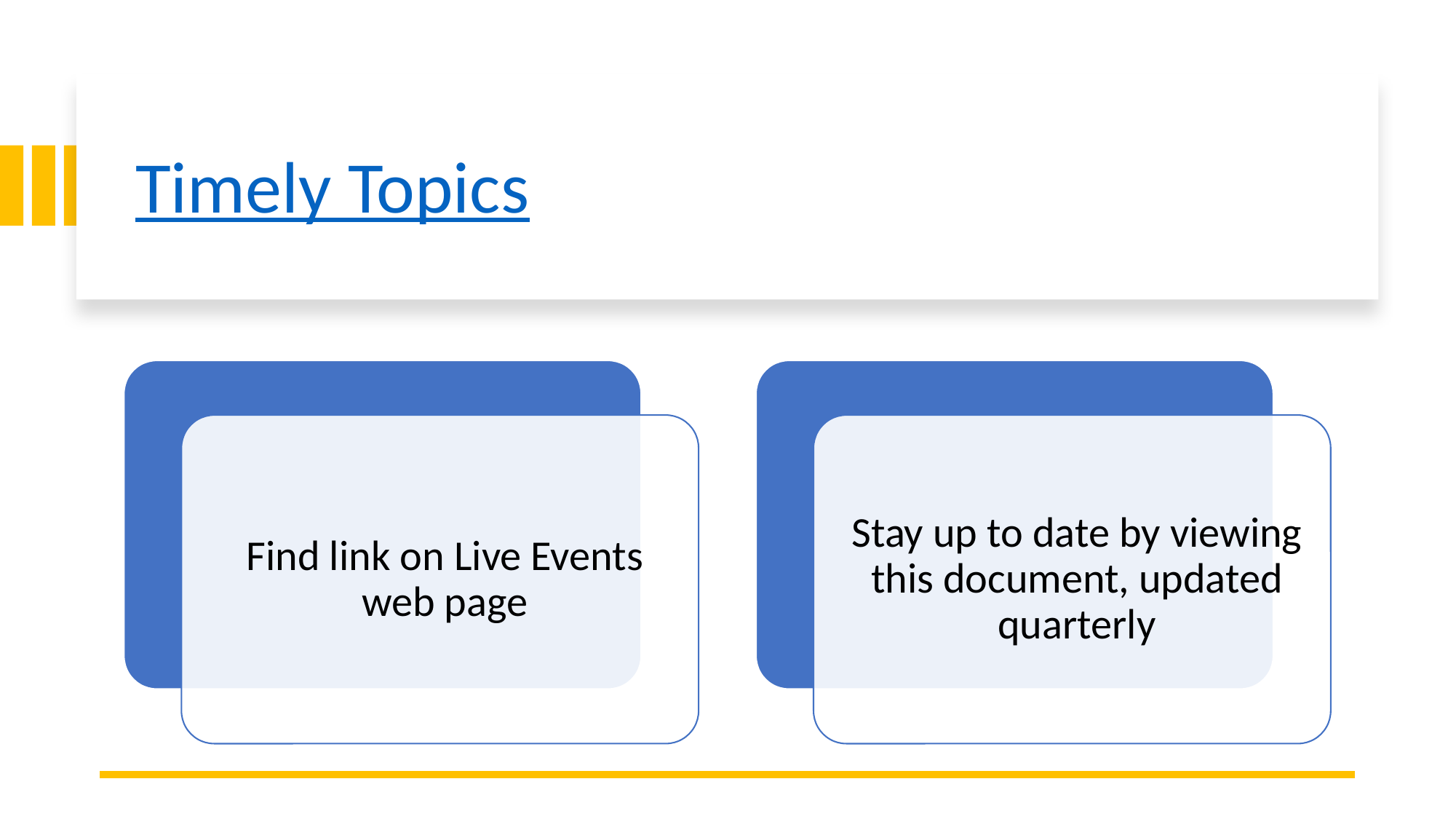

# Timely Topics

Find link on Live Events web page
Stay up to date by viewing this document, updated quarterly